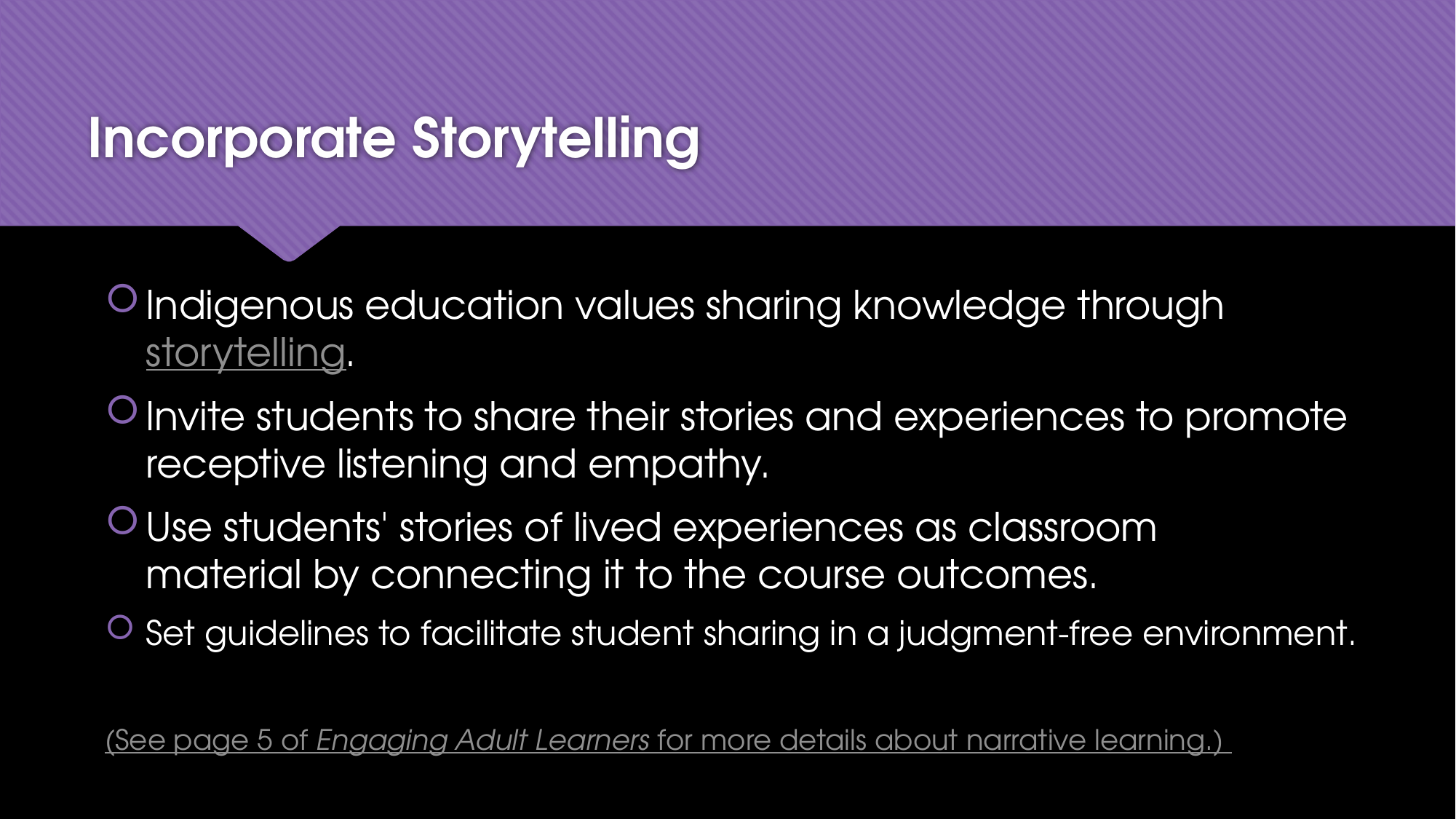

# Incorporate Storytelling
Indigenous education values sharing knowledge through storytelling.
Invite students to share their stories and experiences to promote receptive listening and empathy.
Use students' stories of lived experiences as classroom material by connecting it to the course outcomes.
Set guidelines to facilitate student sharing in a judgment-free environment.

(See page 5 of Engaging Adult Learners for more details about narrative learning.)